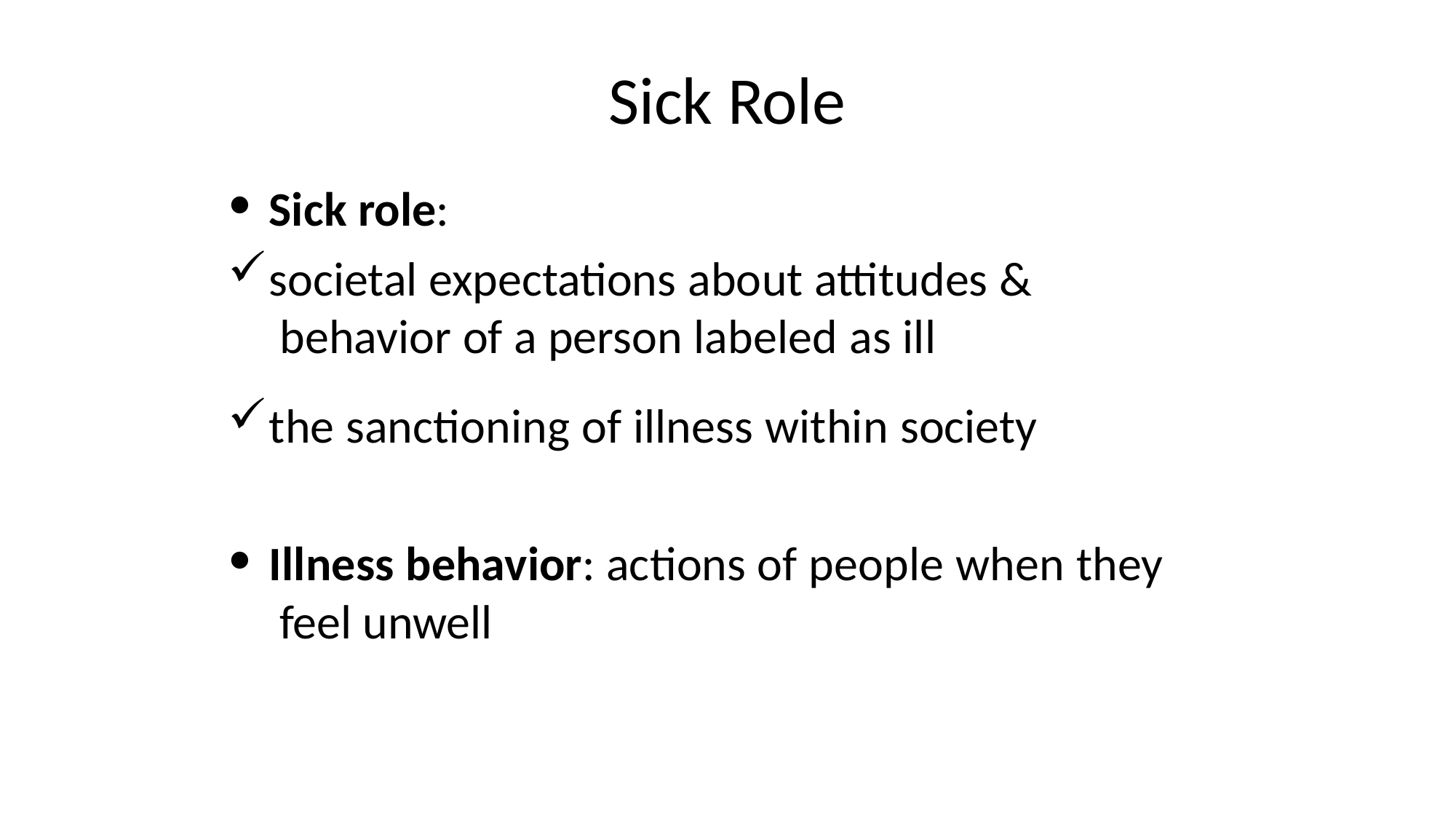

# Sick Role
Sick role:
societal expectations about attitudes &  behavior of a person labeled as ill
the sanctioning of illness within society

Illness behavior: actions of people when they  feel unwell